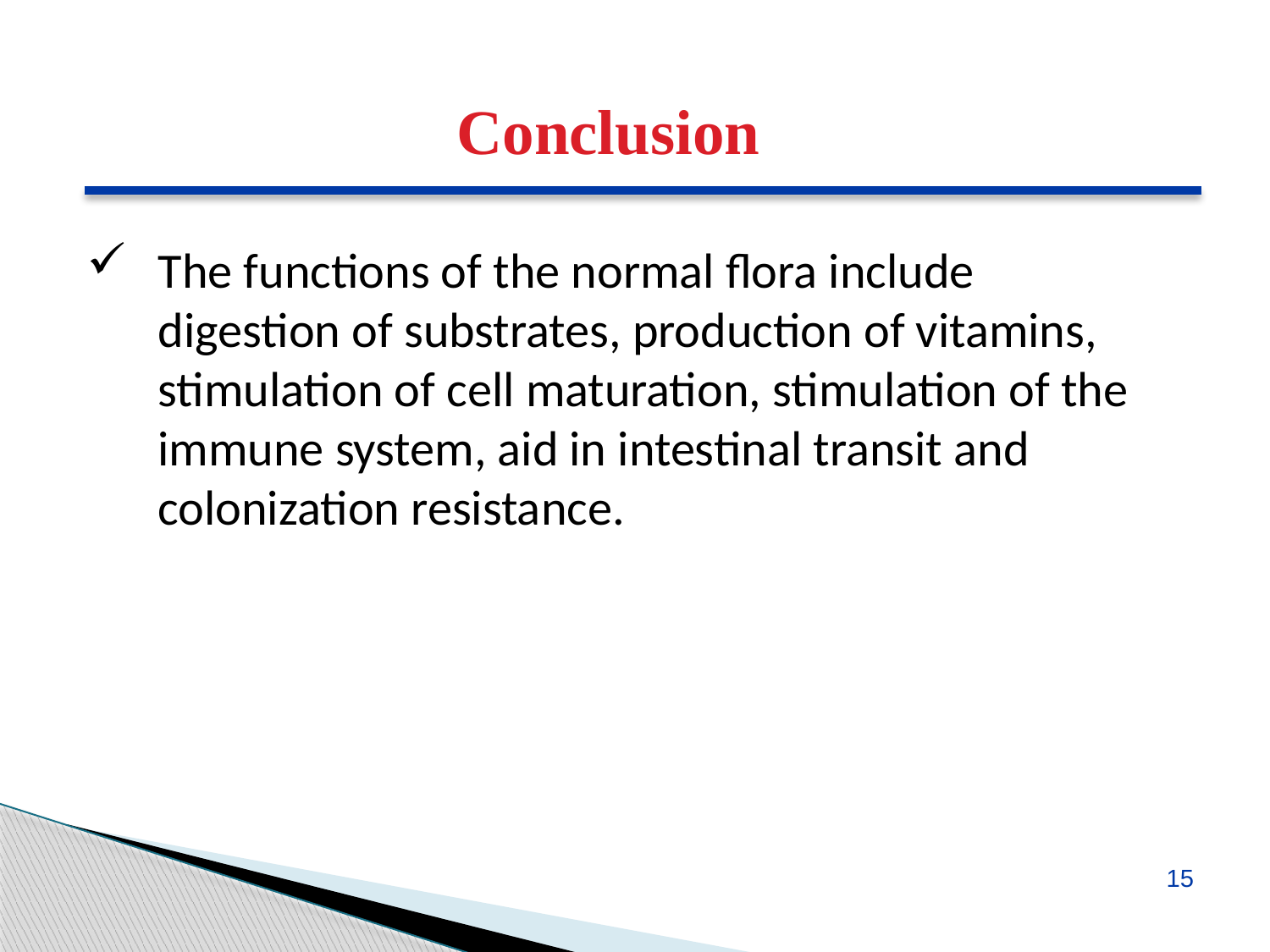

Conclusion
The functions of the normal flora include digestion of substrates, production of vitamins, stimulation of cell maturation, stimulation of the immune system, aid in intestinal transit and colonization resistance.
15